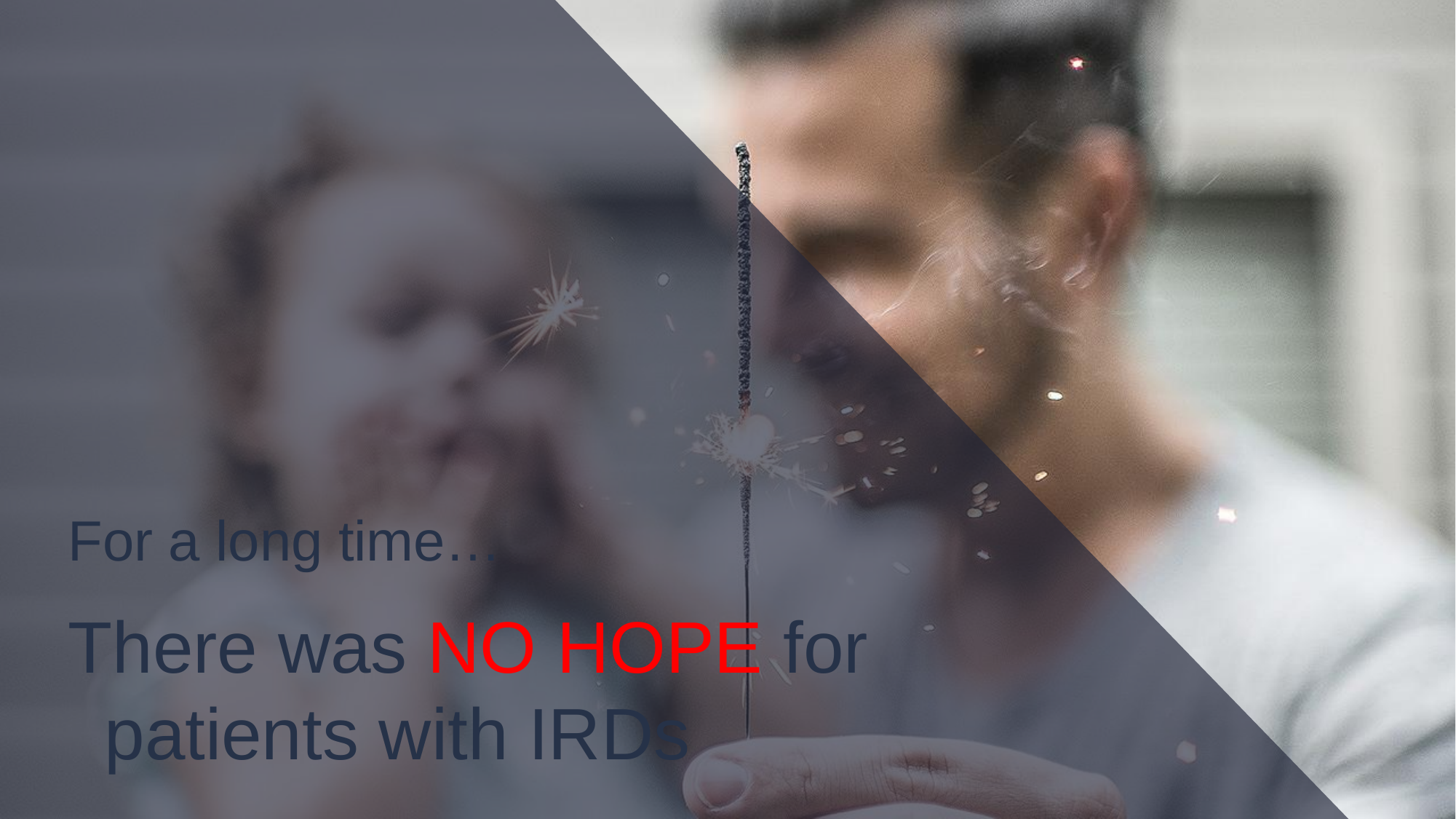

For a long time…
There was NO HOPE for patients with IRDs